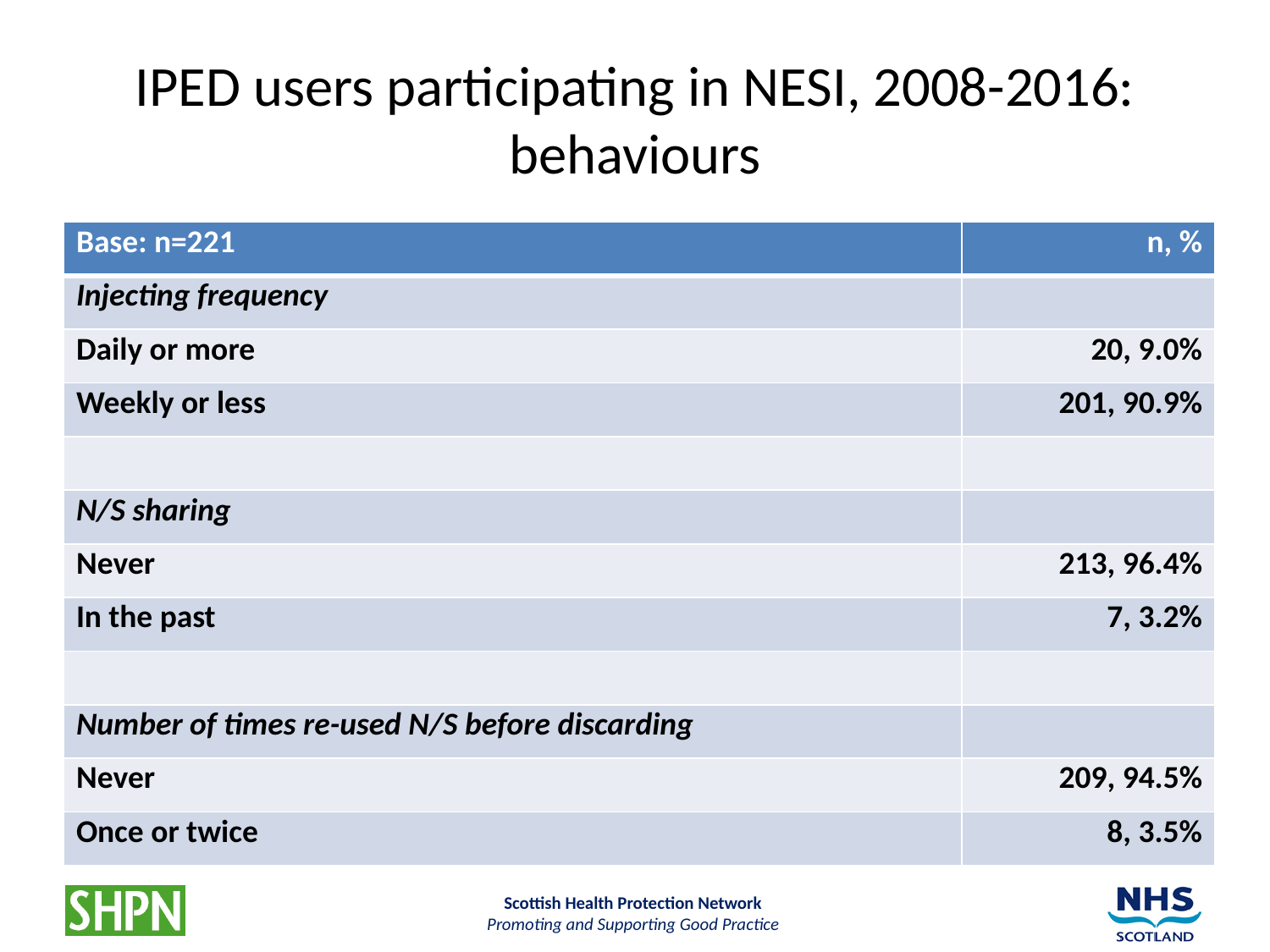

# IPED users participating in NESI, 2008-2016: behaviours
| Base: n=221 | n, % |
| --- | --- |
| Injecting frequency |  |
| Daily or more | 20, 9.0% |
| Weekly or less | 201, 90.9% |
|  |  |
| N/S sharing |  |
| Never | 213, 96.4% |
| In the past | 7, 3.2% |
|  |  |
| Number of times re-used N/S before discarding |  |
| Never | 209, 94.5% |
| Once or twice | 8, 3.5% |